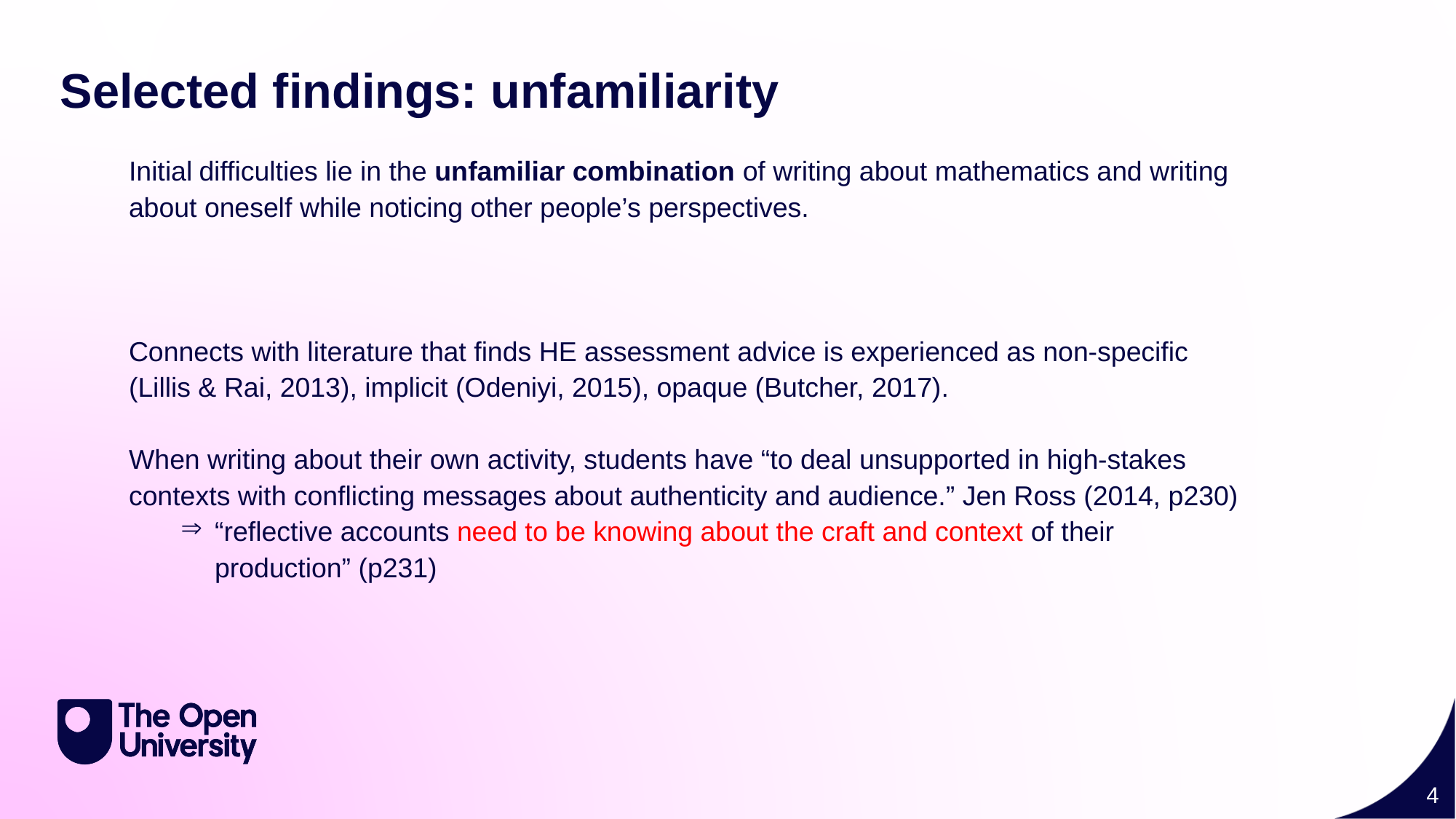

Selected findings: unfamiliarity
Initial difficulties lie in the unfamiliar combination of writing about mathematics and writing about oneself while noticing other people’s perspectives.

Connects with literature that finds HE assessment advice is experienced as non-specific (Lillis & Rai, 2013), implicit (Odeniyi, 2015), opaque (Butcher, 2017).

When writing about their own activity, students have “to deal unsupported in high-stakes contexts with conflicting messages about authenticity and audience.” Jen Ross (2014, p230)
“reflective accounts need to be knowing about the craft and context of their production” (p231)